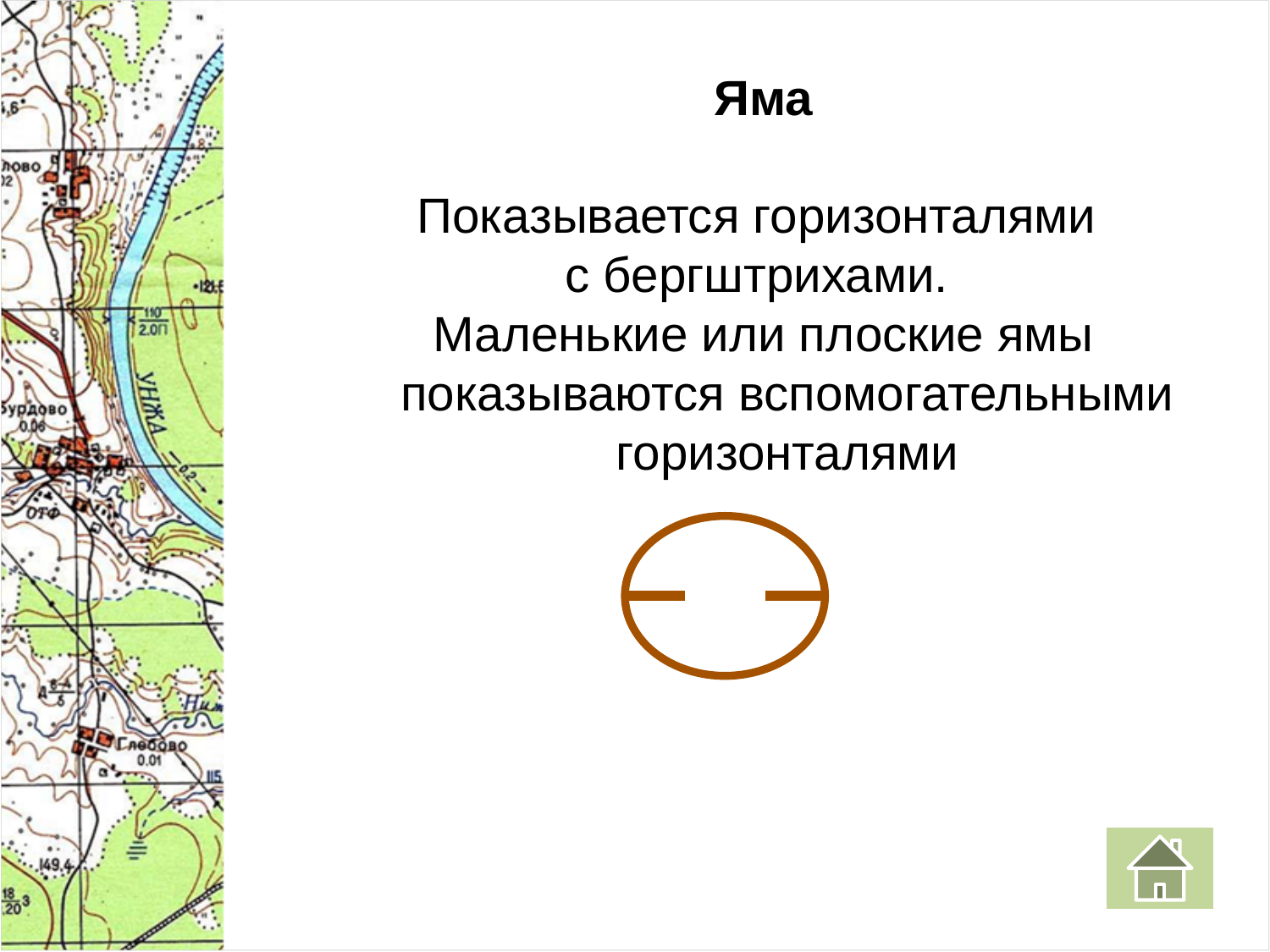

Яма

Показывается горизонталями
с бергштрихами.
Маленькие или плоские ямы показываются вспомогательными горизонталями